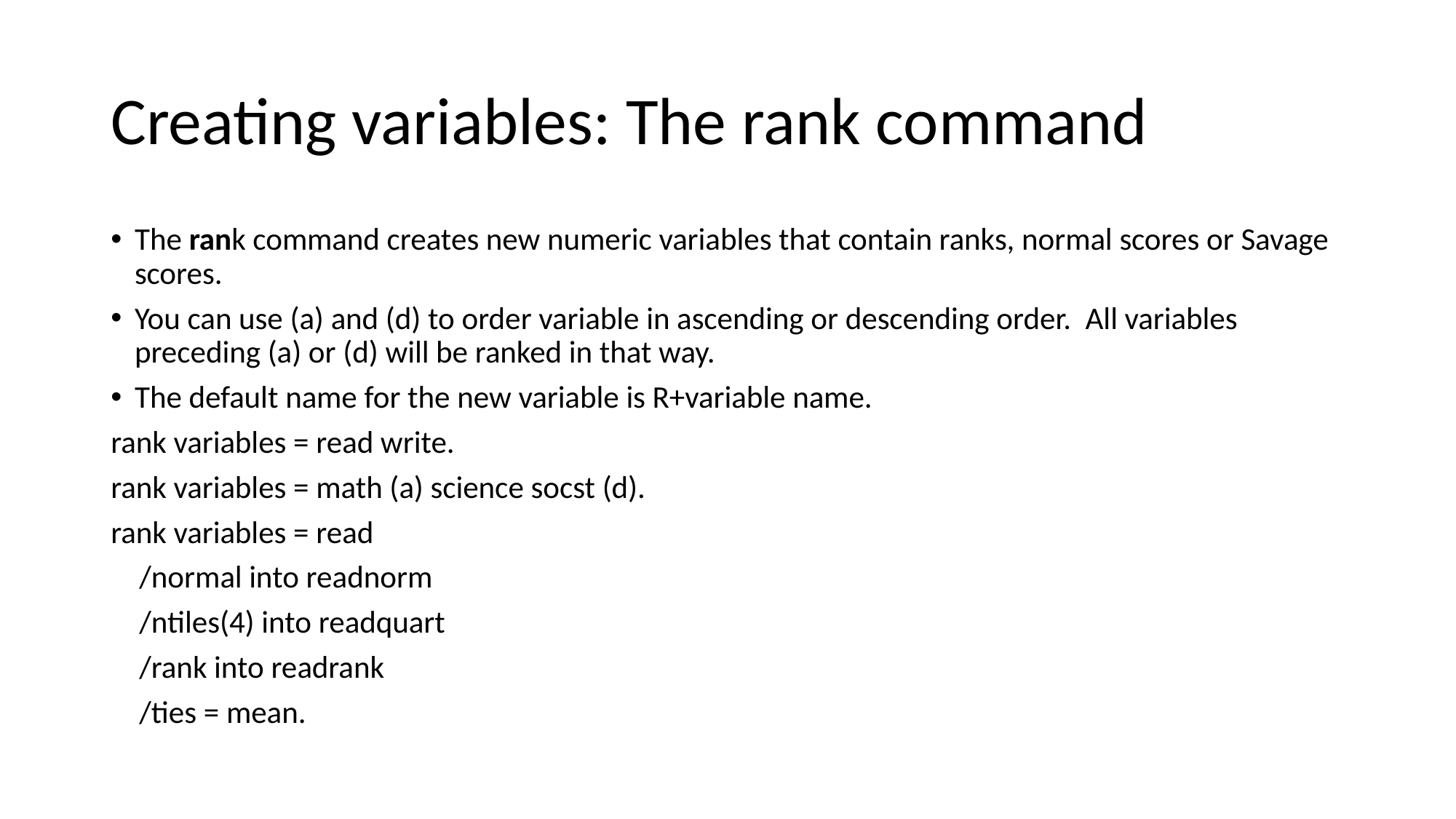

# Creating variables: The rank command
The rank command creates new numeric variables that contain ranks, normal scores or Savage scores.
You can use (a) and (d) to order variable in ascending or descending order.  All variables preceding (a) or (d) will be ranked in that way.
The default name for the new variable is R+variable name.
rank variables = read write.
rank variables = math (a) science socst (d).
rank variables = read
    /normal into readnorm
    /ntiles(4) into readquart
    /rank into readrank
    /ties = mean.